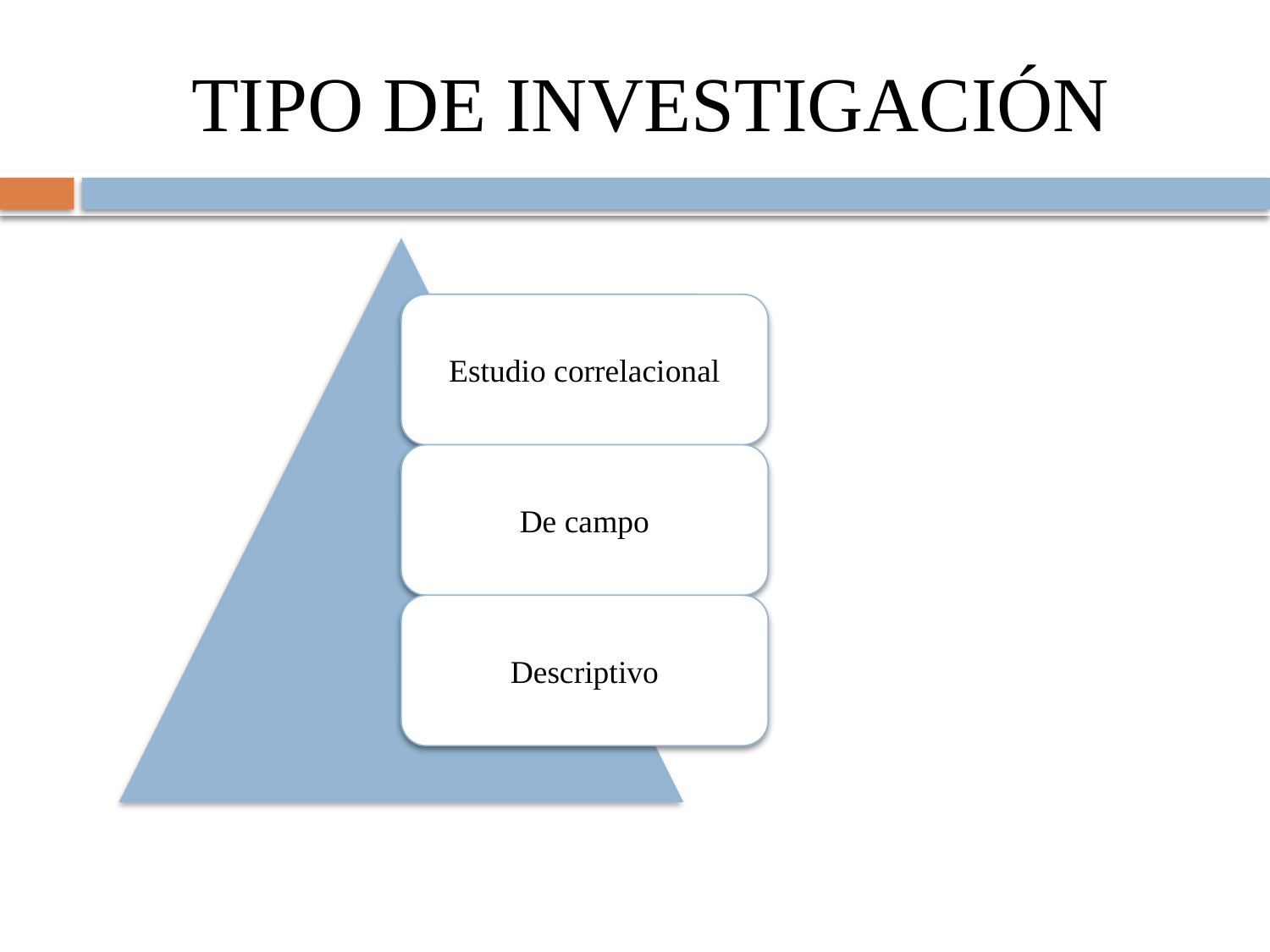

# TIPO DE INVESTIGACIÓN
Estudio correlacional
De campo
Descriptivo